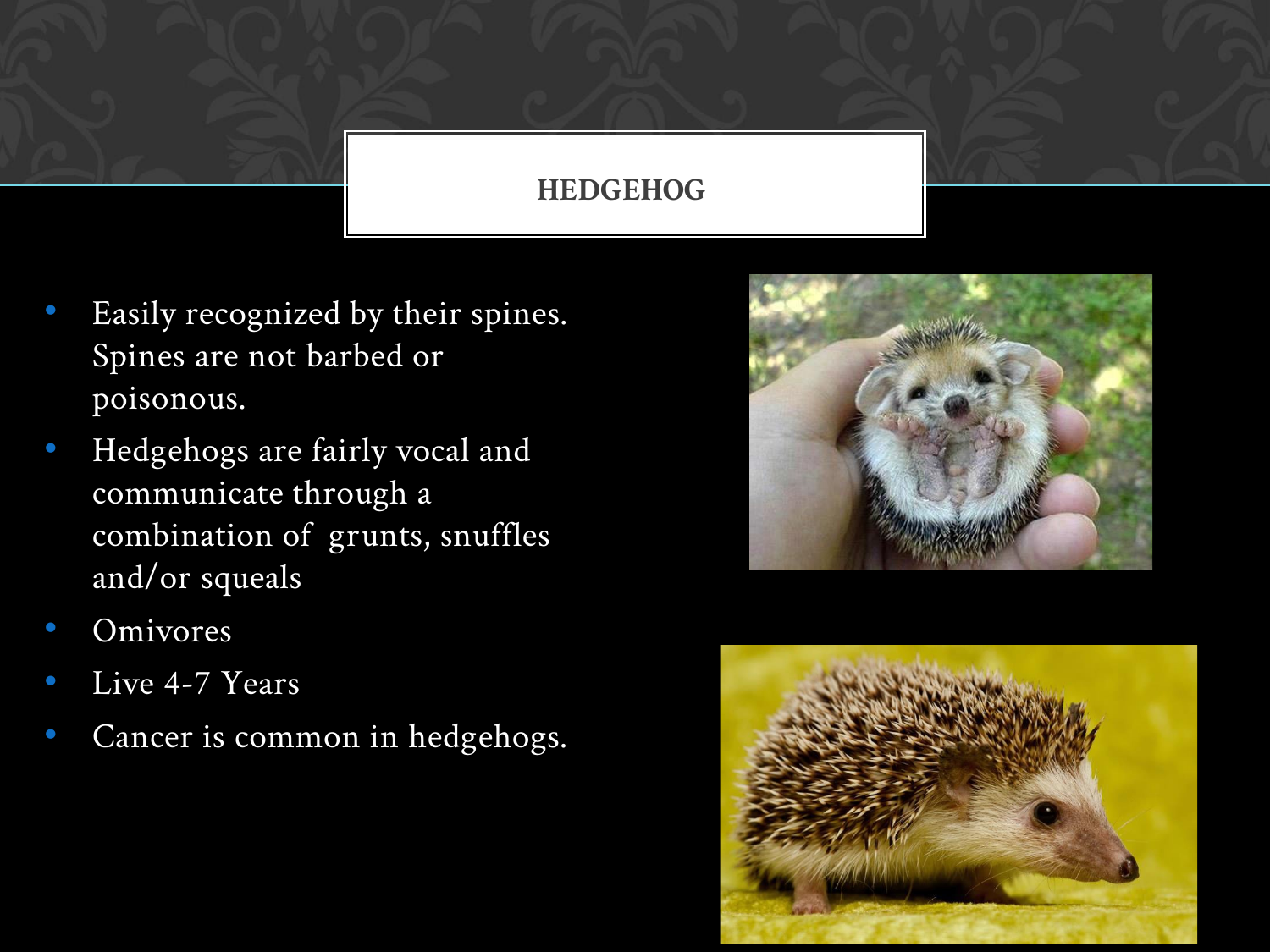

# HEDGEHOG

Easily recognized by their spines. Spines are not barbed or poisonous.
Hedgehogs are fairly vocal and communicate through a combination of  grunts, snuffles and/or squeals
Omivores
Live 4-7 Years
Cancer is common in hedgehogs.